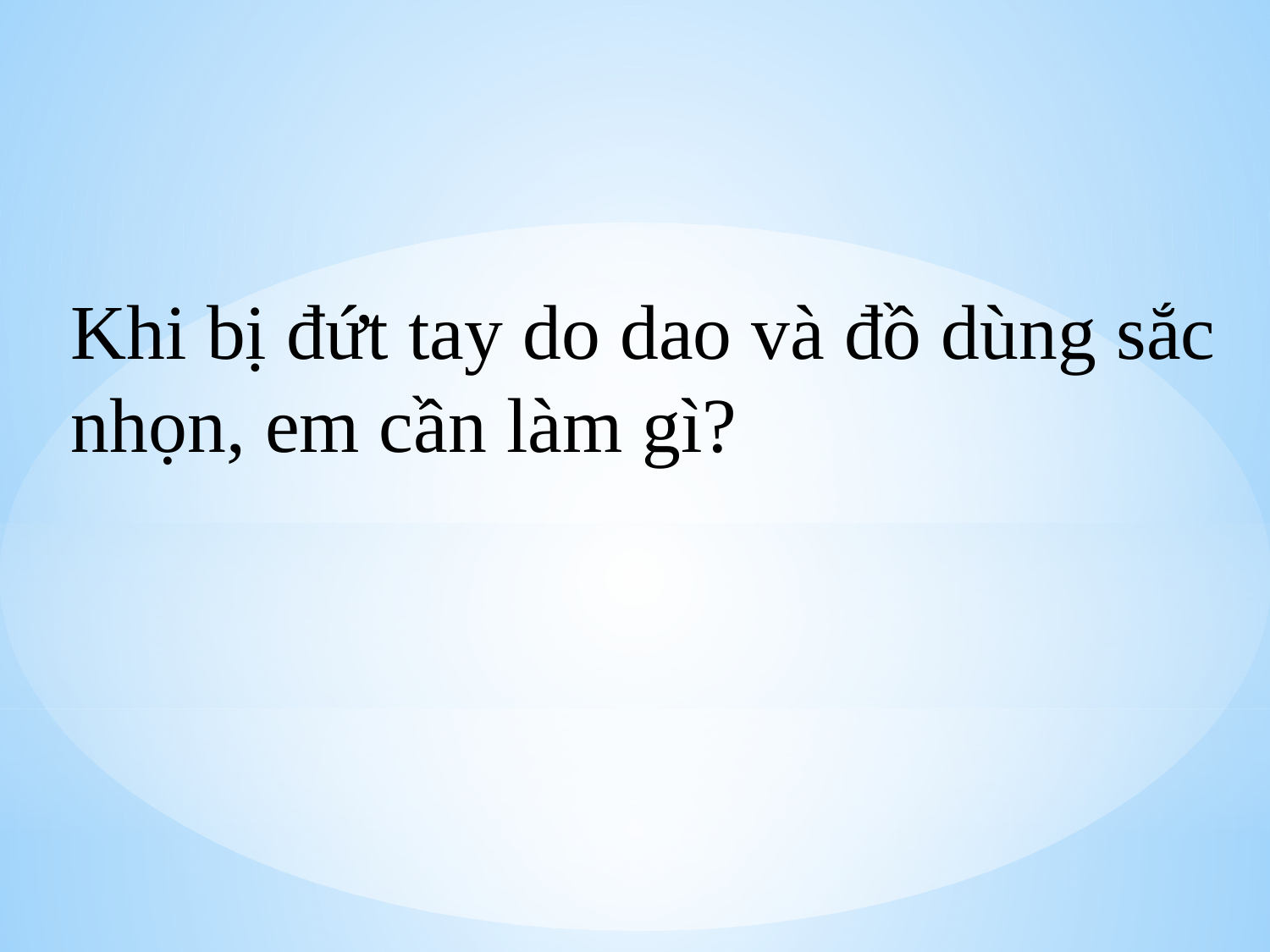

Khi bị đứt tay do dao và đồ dùng sắc nhọn, em cần làm gì?